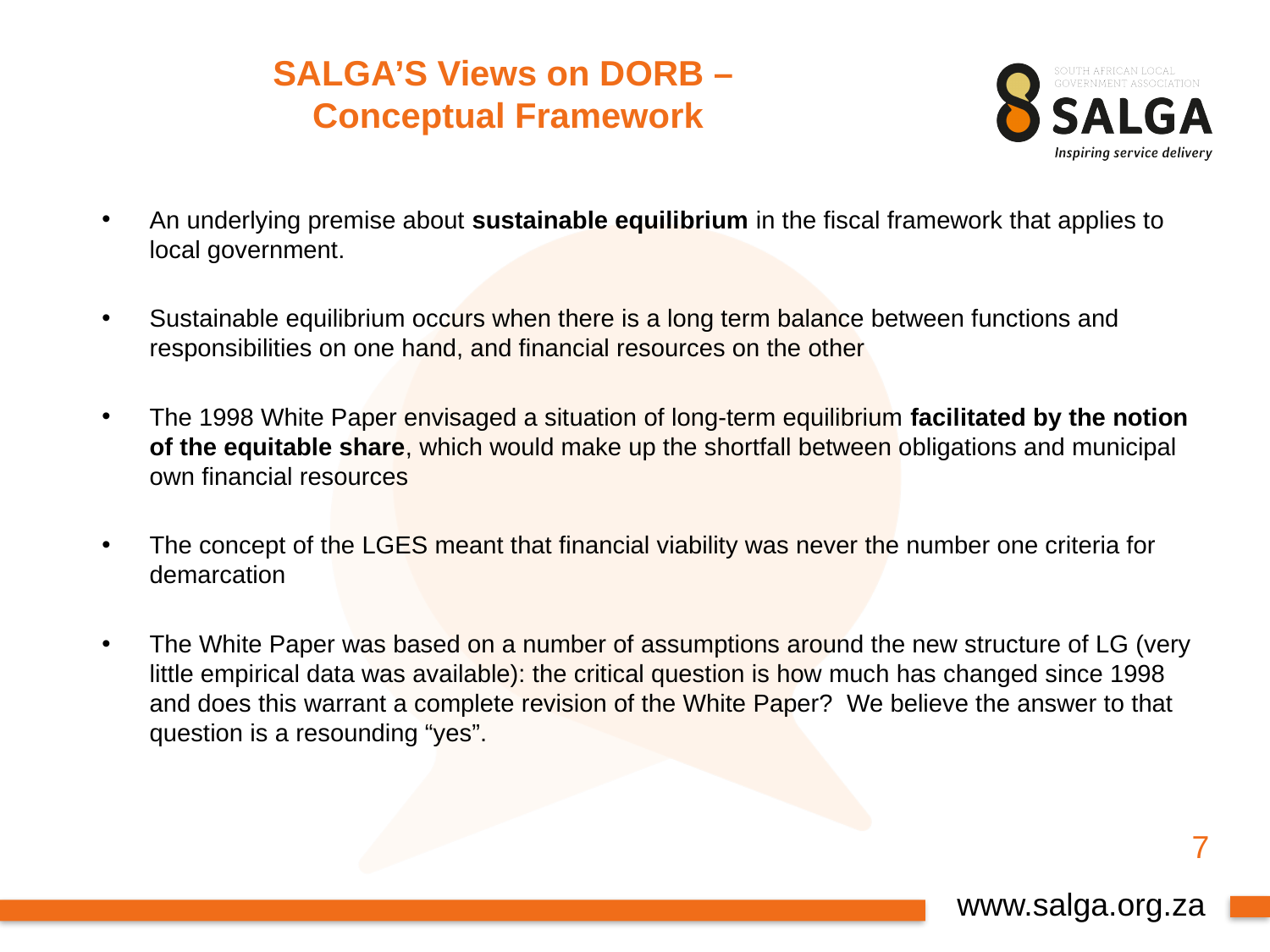

# SALGA’S Views on DORB – Conceptual Framework
An underlying premise about sustainable equilibrium in the fiscal framework that applies to local government.

Sustainable equilibrium occurs when there is a long term balance between functions and responsibilities on one hand, and financial resources on the other

The 1998 White Paper envisaged a situation of long-term equilibrium facilitated by the notion of the equitable share, which would make up the shortfall between obligations and municipal own financial resources

The concept of the LGES meant that financial viability was never the number one criteria for demarcation

The White Paper was based on a number of assumptions around the new structure of LG (very little empirical data was available): the critical question is how much has changed since 1998 and does this warrant a complete revision of the White Paper?  We believe the answer to that question is a resounding “yes”.

7